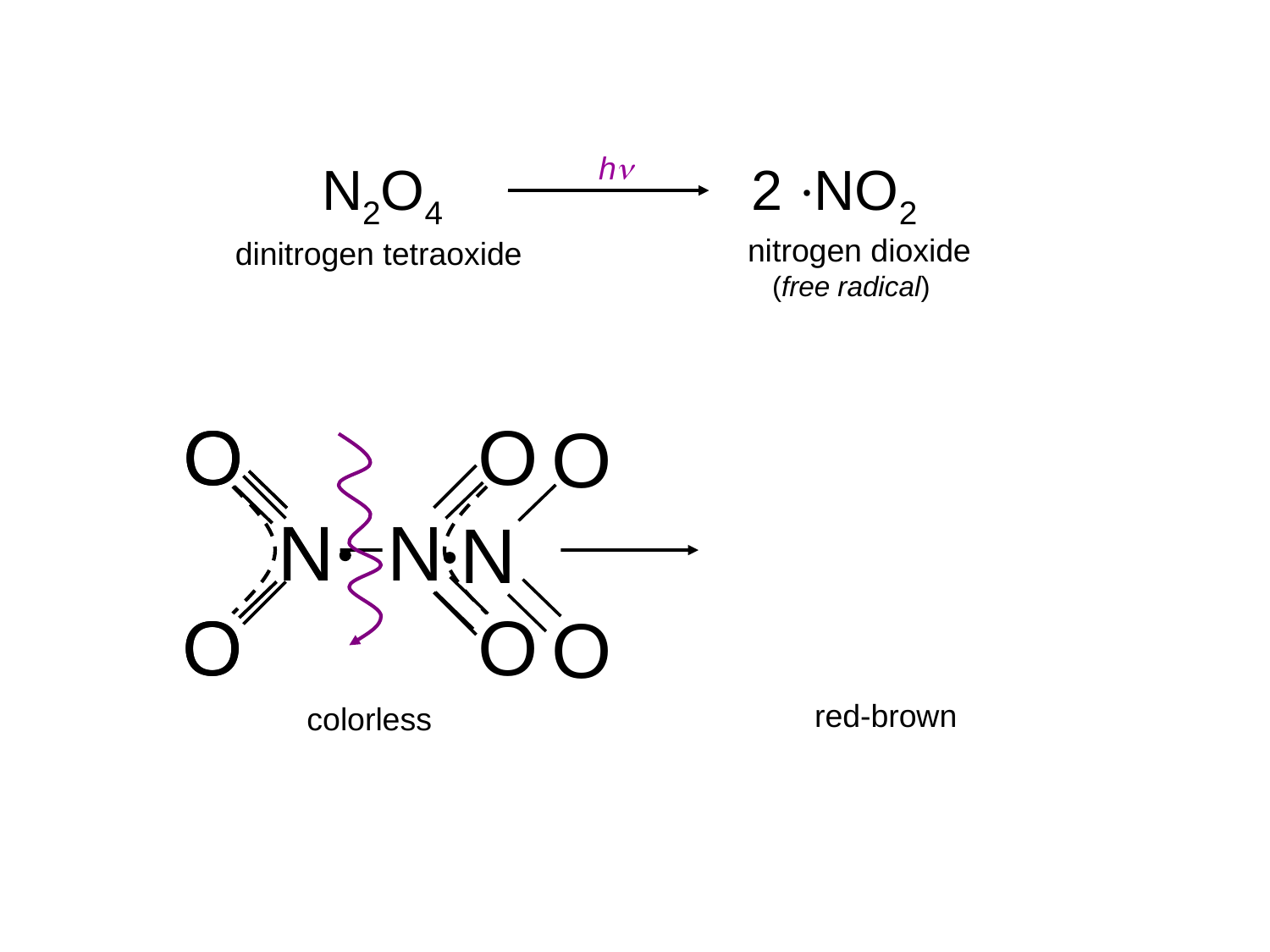

hν
N2O4
2  NO2

nitrogen dioxide
dinitrogen tetraoxide
(free radical)
O

N

O
O
O
O

N

O

N
N

O
O
red-brown
colorless